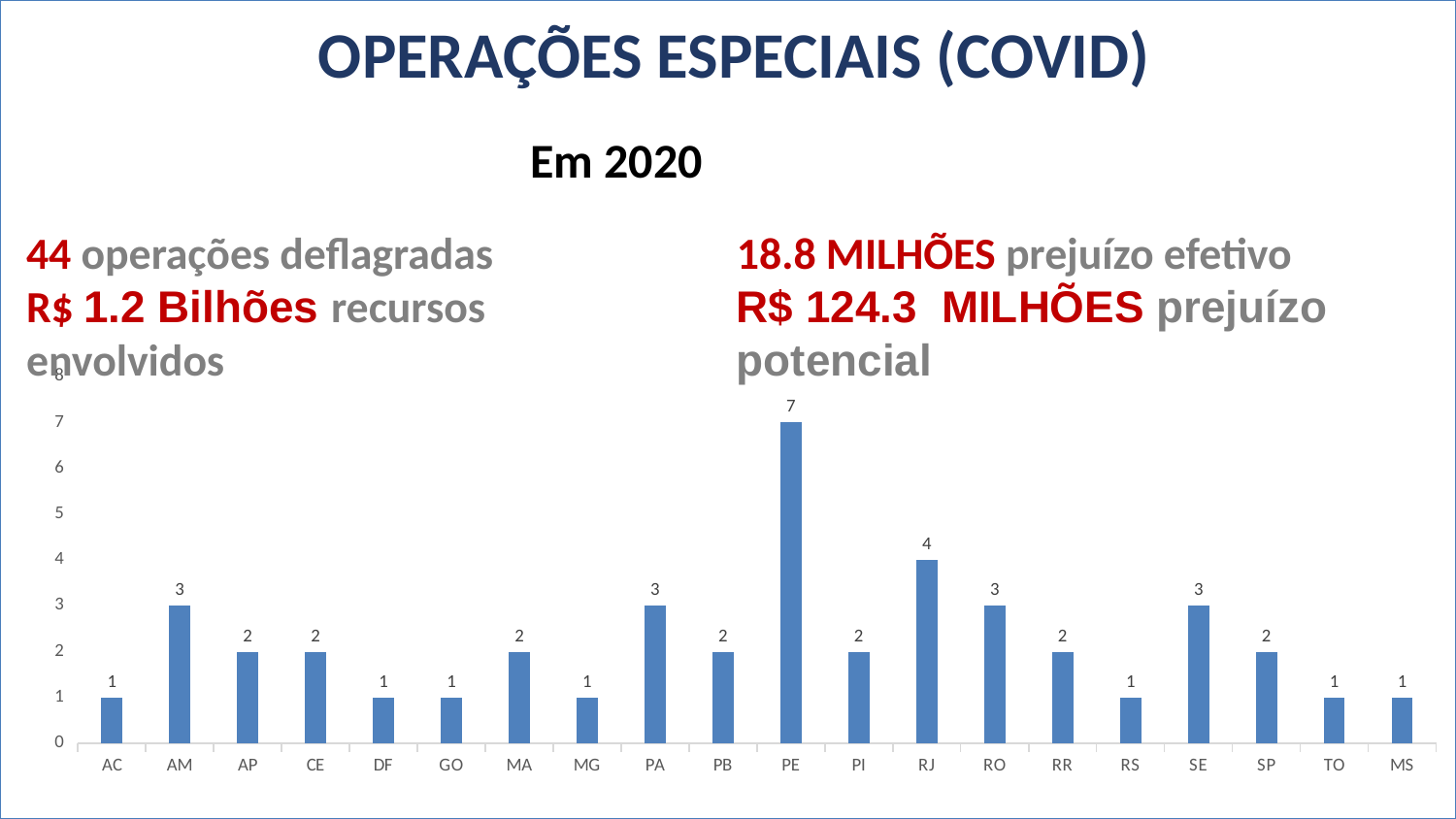

OPERAÇÕES ESPECIAIS (COVID)
Em 2020
44 operações deflagradas
R$ 1.2 Bilhões recursos envolvidos
18.8 MILHÕES prejuízo efetivo
R$ 124.3  MILHÕES prejuízo potencial

### Chart

| Category | Total |
|---|---|
| AC | 1.0 |
| AM | 3.0 |
| AP | 2.0 |
| CE | 2.0 |
| DF | 1.0 |
| GO | 1.0 |
| MA | 2.0 |
| MG | 1.0 |
| PA | 3.0 |
| PB | 2.0 |
| PE | 7.0 |
| PI | 2.0 |
| RJ | 4.0 |
| RO | 3.0 |
| RR | 2.0 |
| RS | 1.0 |
| SE | 3.0 |
| SP | 2.0 |
| TO | 1.0 |
| MS | 1.0 |

[unsupported chart]

[unsupported chart]

[unsupported chart]